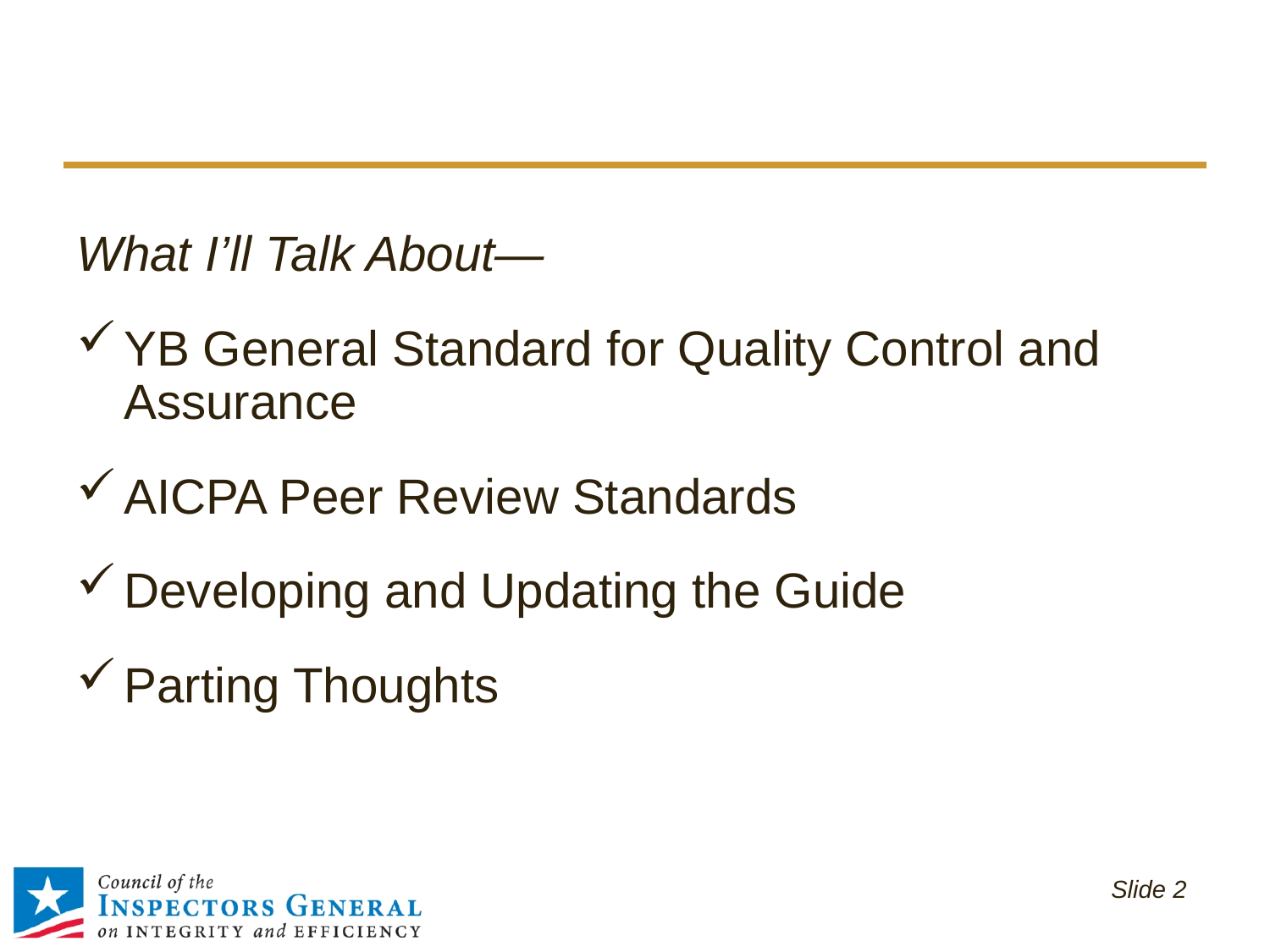

#
What I’ll Talk About—

YB General Standard for Quality Control and Assurance

AICPA Peer Review Standards

Developing and Updating the Guide

Parting Thoughts

 Slide 2